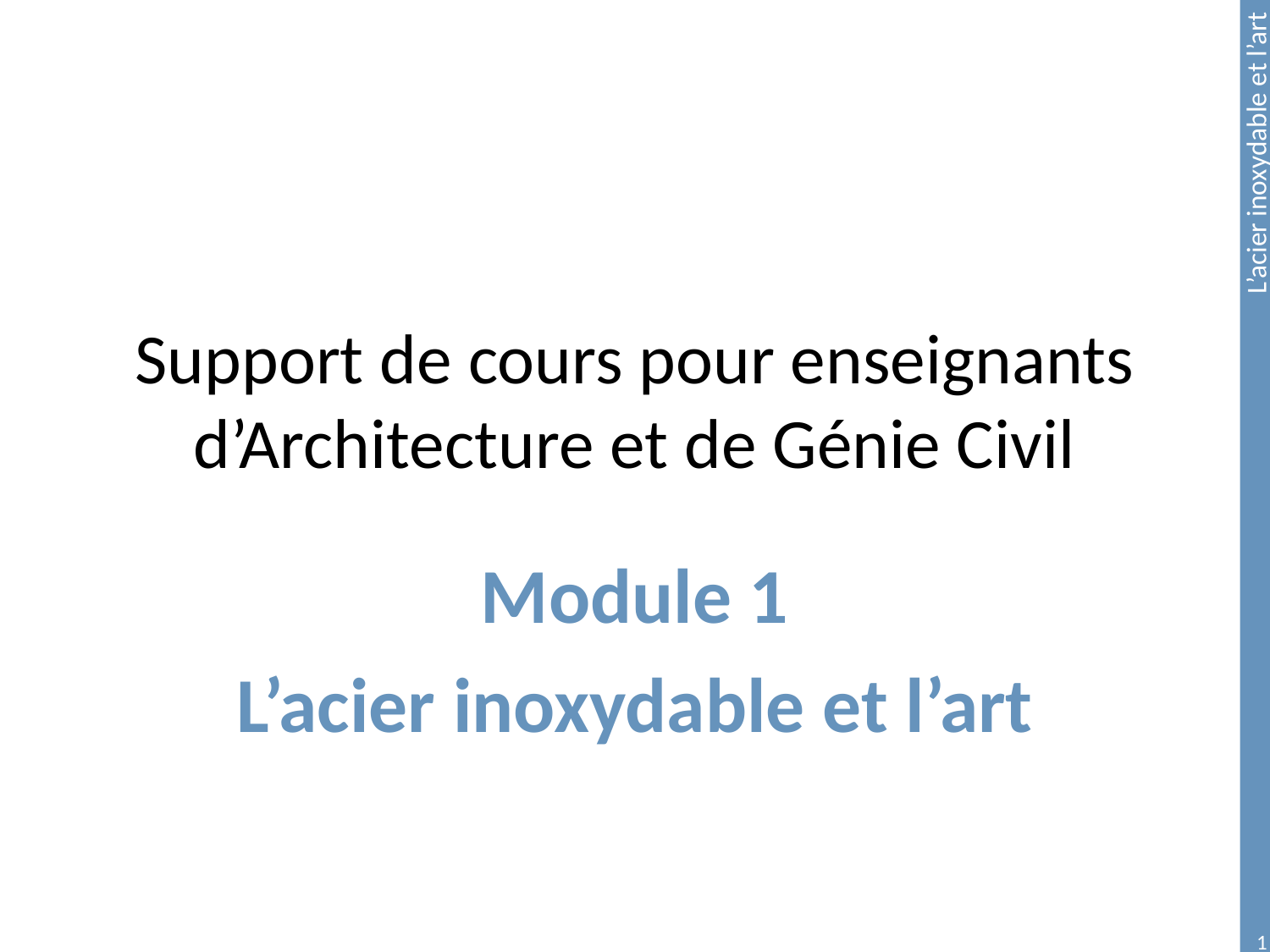

# Support de cours pour enseignants d’Architecture et de Génie Civil
Module 1
L’acier inoxydable et l’art
1